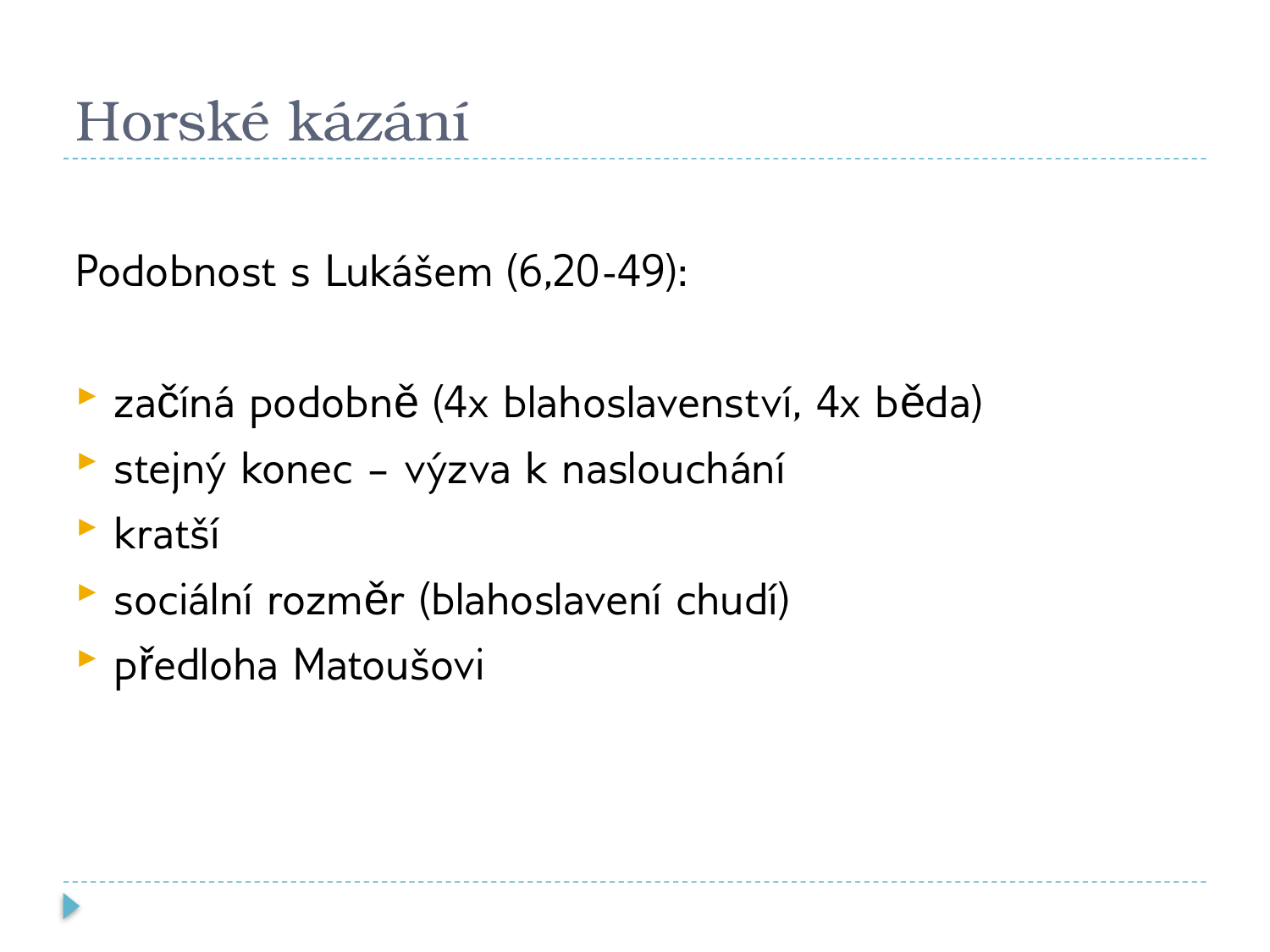

# Horské kázání

Podobnost s Lukášem (6,20-49):

začíná podobně (4x blahoslavenství, 4x běda)
stejný konec – výzva k naslouchání
kratší
sociální rozměr (blahoslavení chudí)
předloha Matoušovi